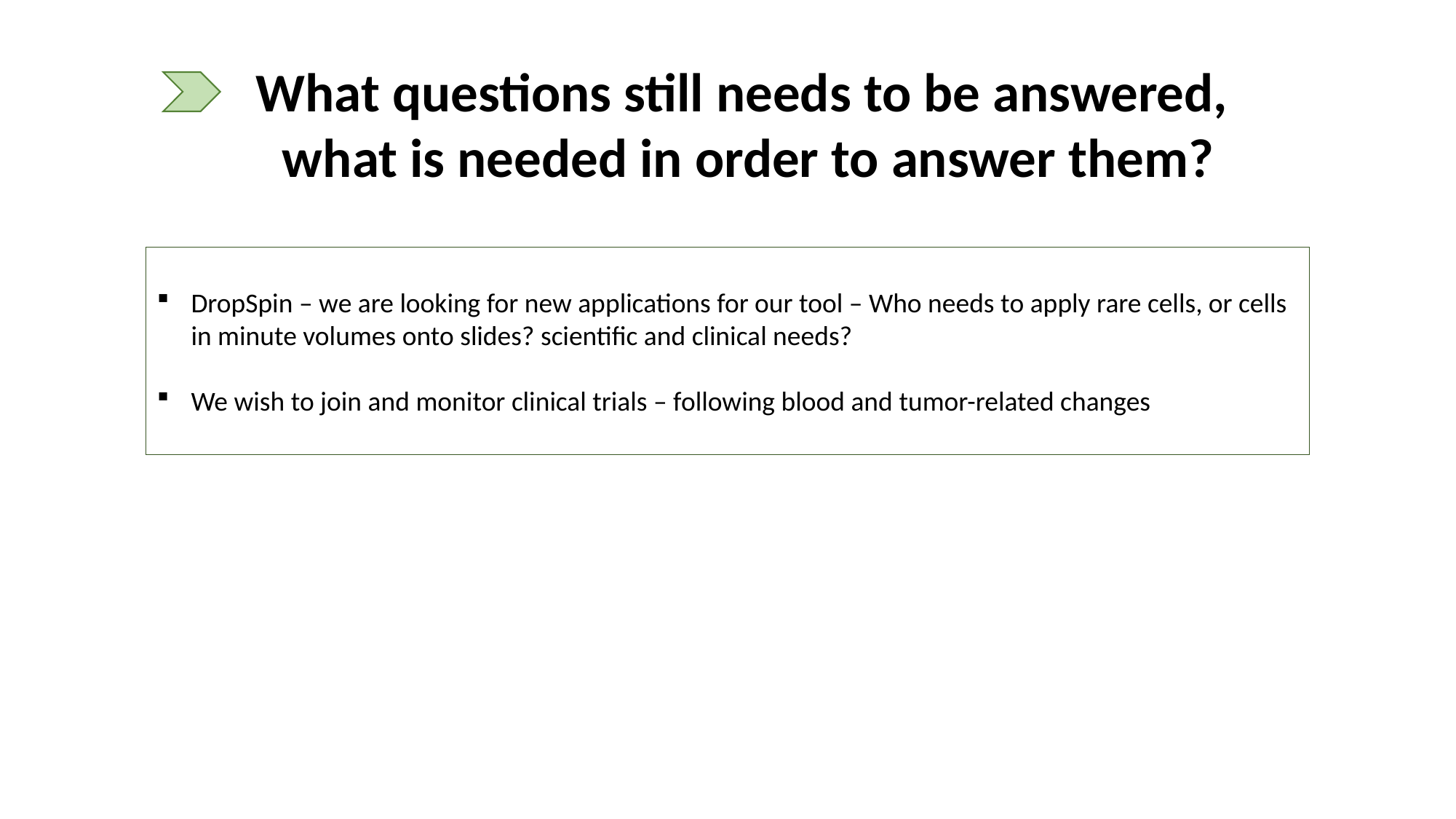

What questions still needs to be answered,
what is needed in order to answer them?

DropSpin – we are looking for new applications for our tool – Who needs to apply rare cells, or cells in minute volumes onto slides? scientific and clinical needs?

We wish to join and monitor clinical trials – following blood and tumor-related changes